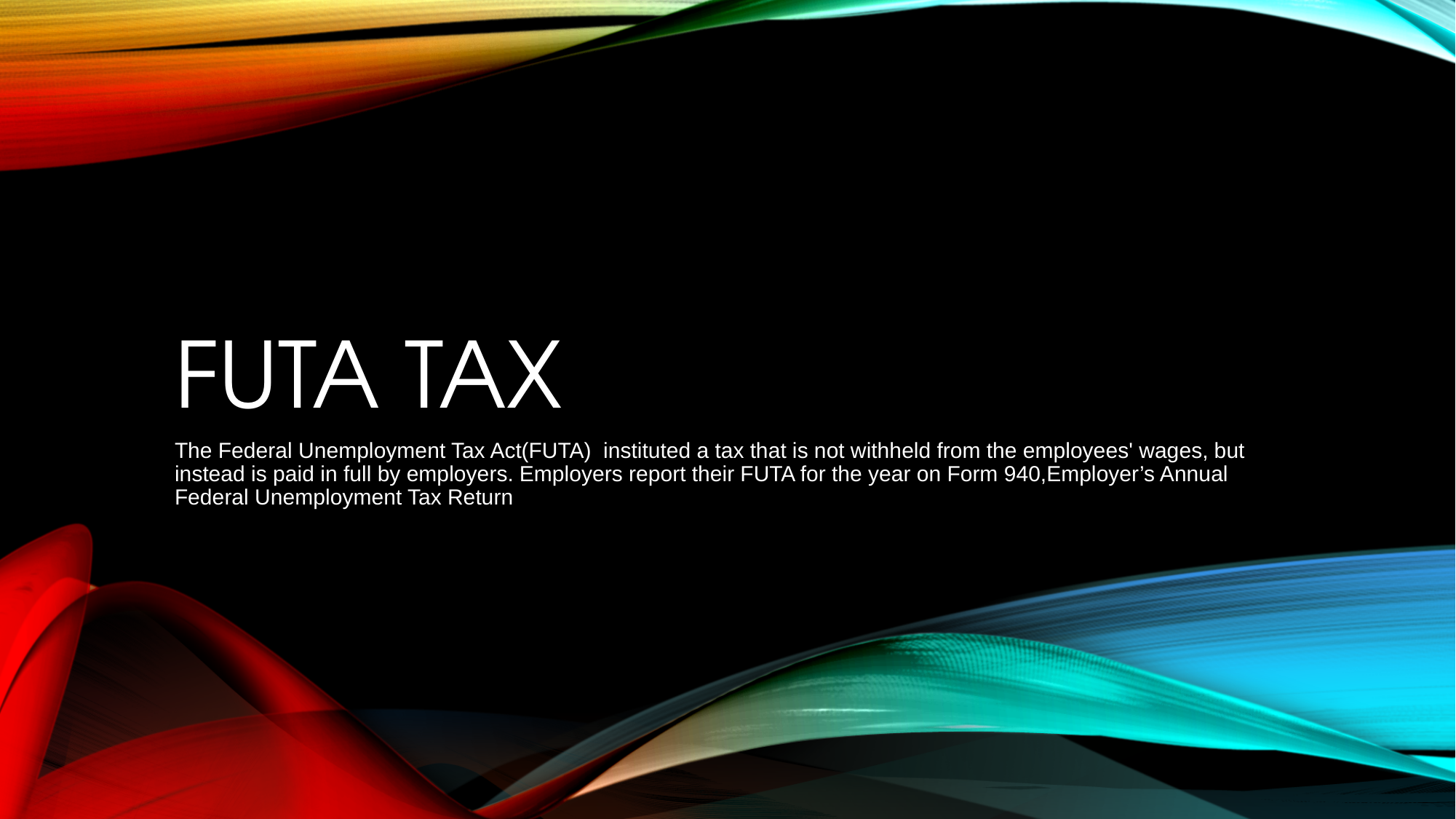

# Futa Tax
The Federal Unemployment Tax Act(FUTA)  instituted a tax that is not withheld from the employees' wages, but instead is paid in full by employers. Employers report their FUTA for the year on Form 940,Employer’s Annual Federal Unemployment Tax Return